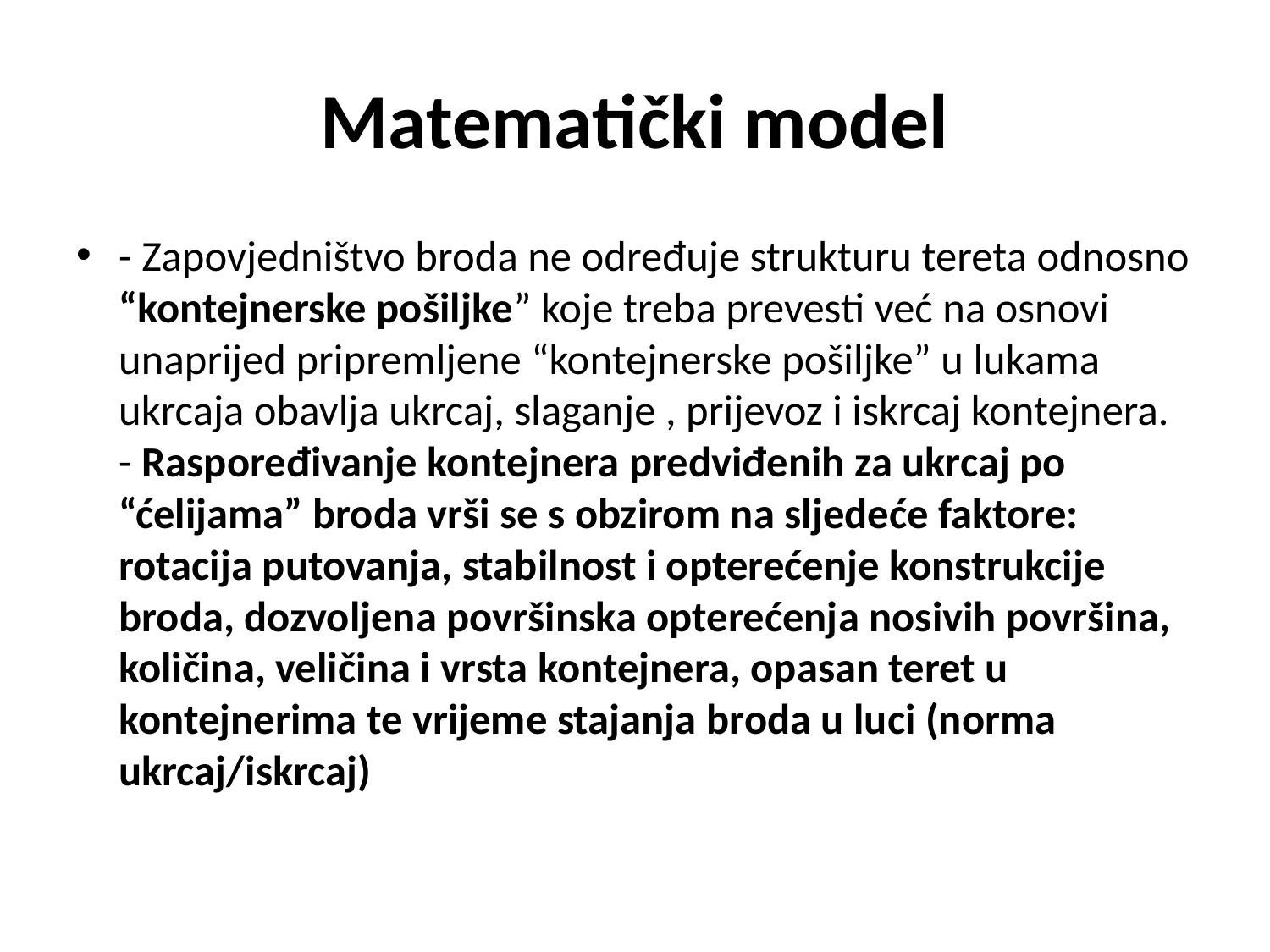

# Matematički model
- Zapovjedništvo broda ne određuje strukturu tereta odnosno “kontejnerske pošiljke” koje treba prevesti već na osnovi unaprijed pripremljene “kontejnerske pošiljke” u lukama ukrcaja obavlja ukrcaj, slaganje , prijevoz i iskrcaj kontejnera.
- Raspoređivanje kontejnera predviđenih za ukrcaj po “ćelijama” broda vrši se s obzirom na sljedeće faktore: rotacija putovanja, stabilnost i opterećenje konstrukcije broda, dozvoljena površinska opterećenja nosivih površina, količina, veličina i vrsta kontejnera, opasan teret u kontejnerima te vrijeme stajanja broda u luci (norma ukrcaj/iskrcaj)